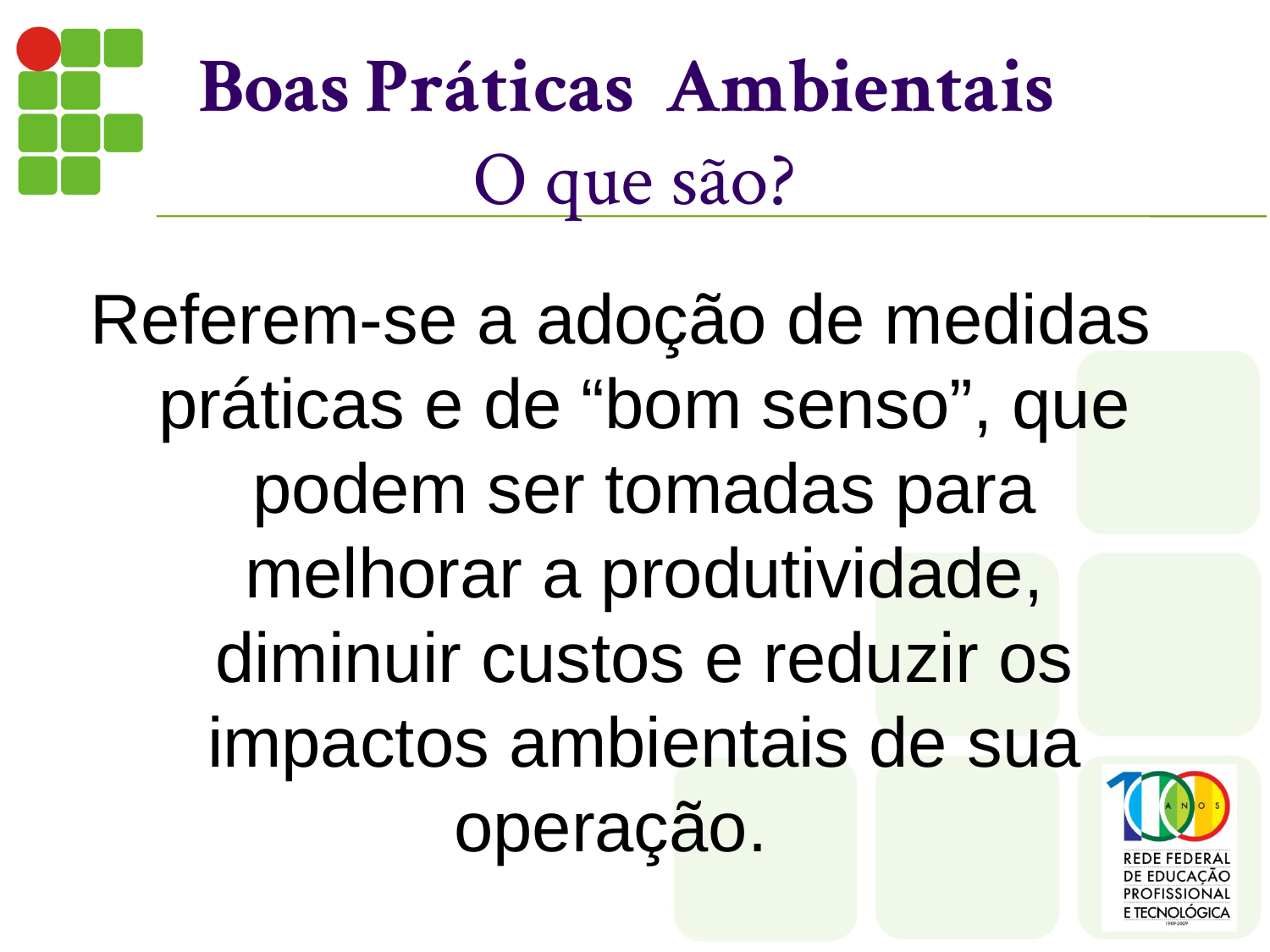

Boas Práticas  Ambientais
O que são?
Referem-se a adoção de medidas práticas e de “bom senso”, que podem ser tomadas para melhorar a produtividade, diminuir custos e reduzir os impactos ambientais de sua operação.